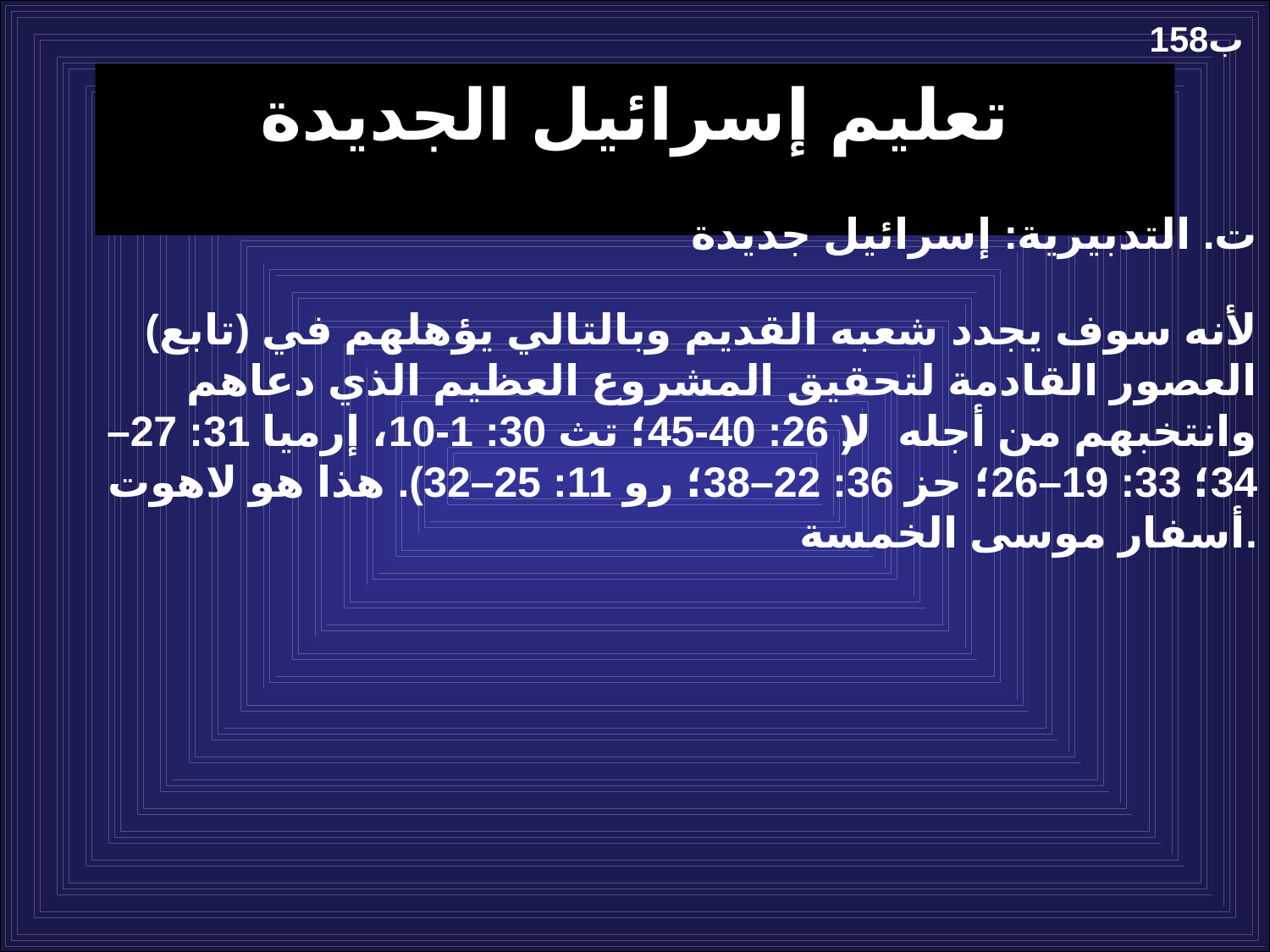

158ب
تعليم إسرائيل الجديدة
ت. التدبيرية: إسرائيل جديدة
(تابع) لأنه سوف يجدد شعبه القديم وبالتالي يؤهلهم في العصور القادمة لتحقيق المشروع العظيم الذي دعاهم وانتخبهم من أجله (لا 26: 40-45؛ تث 30: 1-10، إرميا 31: 27–34؛ 33: 19–26؛ حز 36: 22–38؛ رو 11: 25–32). هذا هو لاهوت أسفار موسى الخمسة.